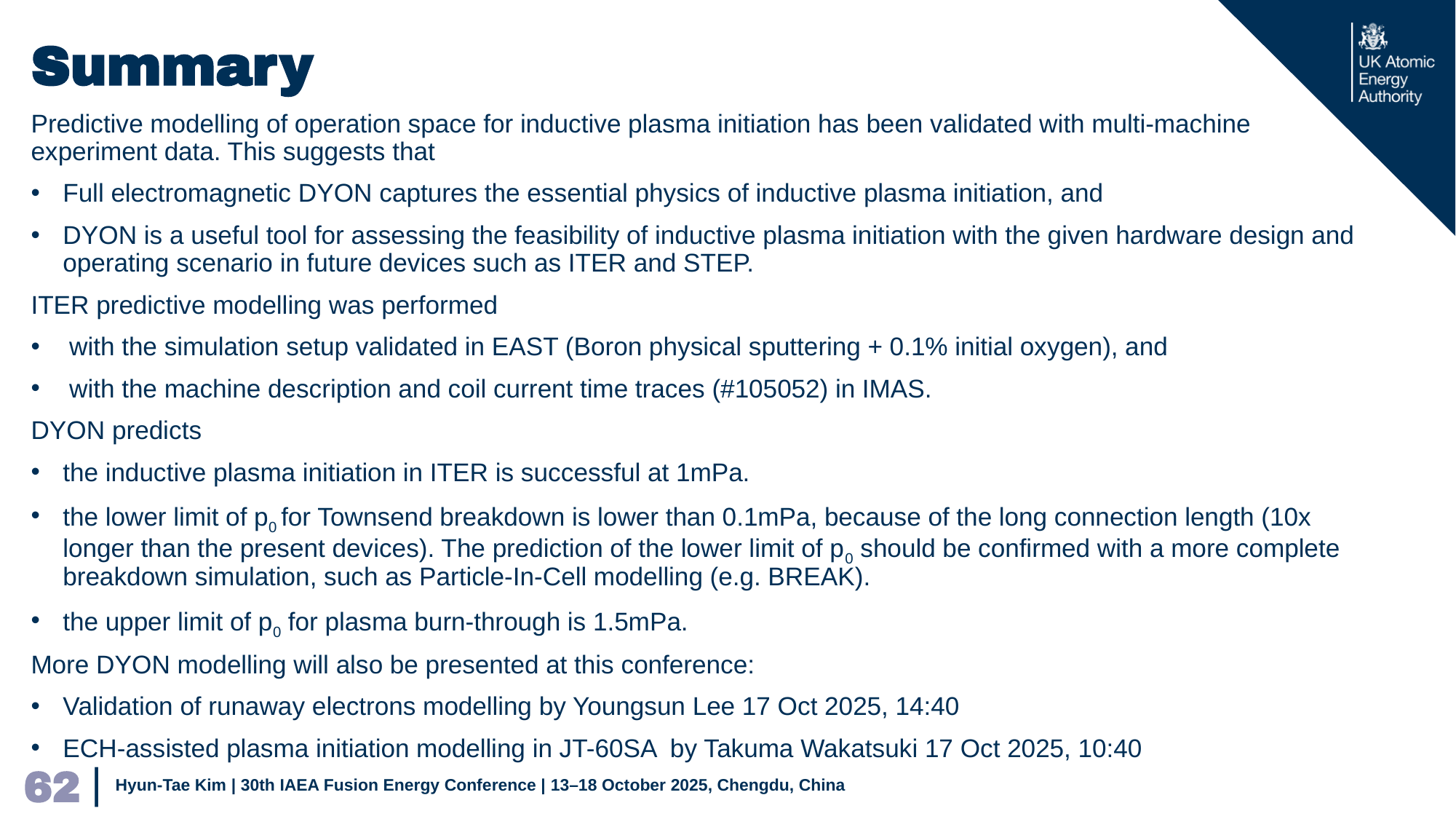

# Summary
Predictive modelling of operation space for inductive plasma initiation has been validated with multi-machine experiment data. This suggests that
Full electromagnetic DYON captures the essential physics of inductive plasma initiation, and
DYON is a useful tool for assessing the feasibility of inductive plasma initiation with the given hardware design and operating scenario in future devices such as ITER and STEP.
ITER predictive modelling was performed
with the simulation setup validated in EAST (Boron physical sputtering + 0.1% initial oxygen), and
with the machine description and coil current time traces (#105052) in IMAS.
DYON predicts
the inductive plasma initiation in ITER is successful at 1mPa.
the lower limit of p0 for Townsend breakdown is lower than 0.1mPa, because of the long connection length (10x longer than the present devices). The prediction of the lower limit of p0 should be confirmed with a more complete breakdown simulation, such as Particle-In-Cell modelling (e.g. BREAK).
the upper limit of p0 for plasma burn-through is 1.5mPa.
More DYON modelling will also be presented at this conference:
Validation of runaway electrons modelling by Youngsun Lee 17 Oct 2025, 14:40
ECH-assisted plasma initiation modelling in JT-60SA  by Takuma Wakatsuki 17 Oct 2025, 10:40
Hyun-Tae Kim | 30th IAEA Fusion Energy Conference | 13–18 October 2025, Chengdu, China
62